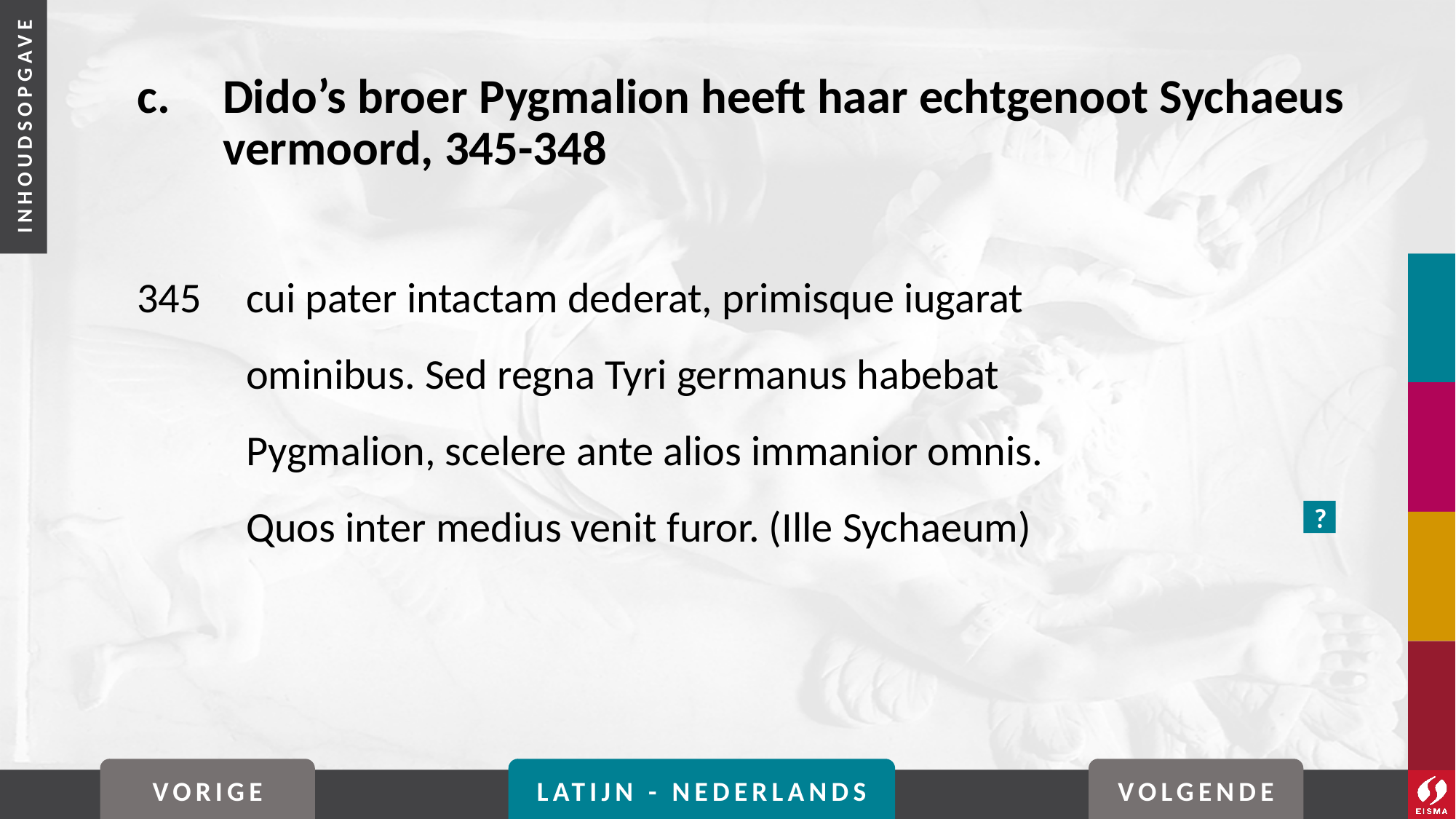

# c. 	Dido’s broer Pygmalion heeft haar echtgenoot Sychaeus vermoord, 345-348
345	cui pater intactam dederat, primisque iugarat
	ominibus. Sed regna Tyri germanus habebat
	Pygmalion, scelere ante alios immanior omnis.
	Quos inter medius venit furor. (Ille Sychaeum)
?
VORIGE
LATIJN - NEDERLANDS
VOLGENDE